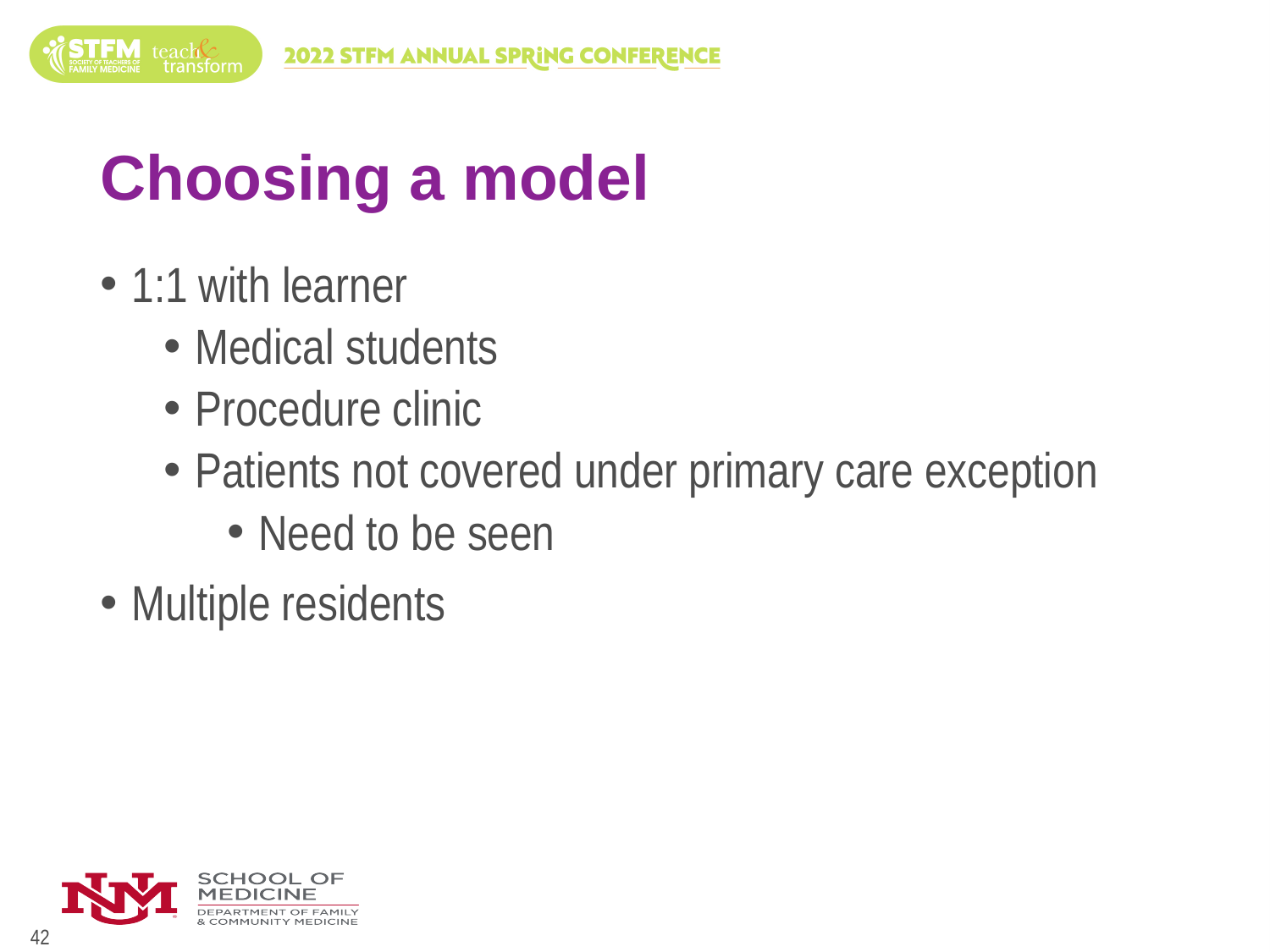

# Choosing a model
1:1 with learner
Medical students
Procedure clinic
Patients not covered under primary care exception
Need to be seen
Multiple residents
42